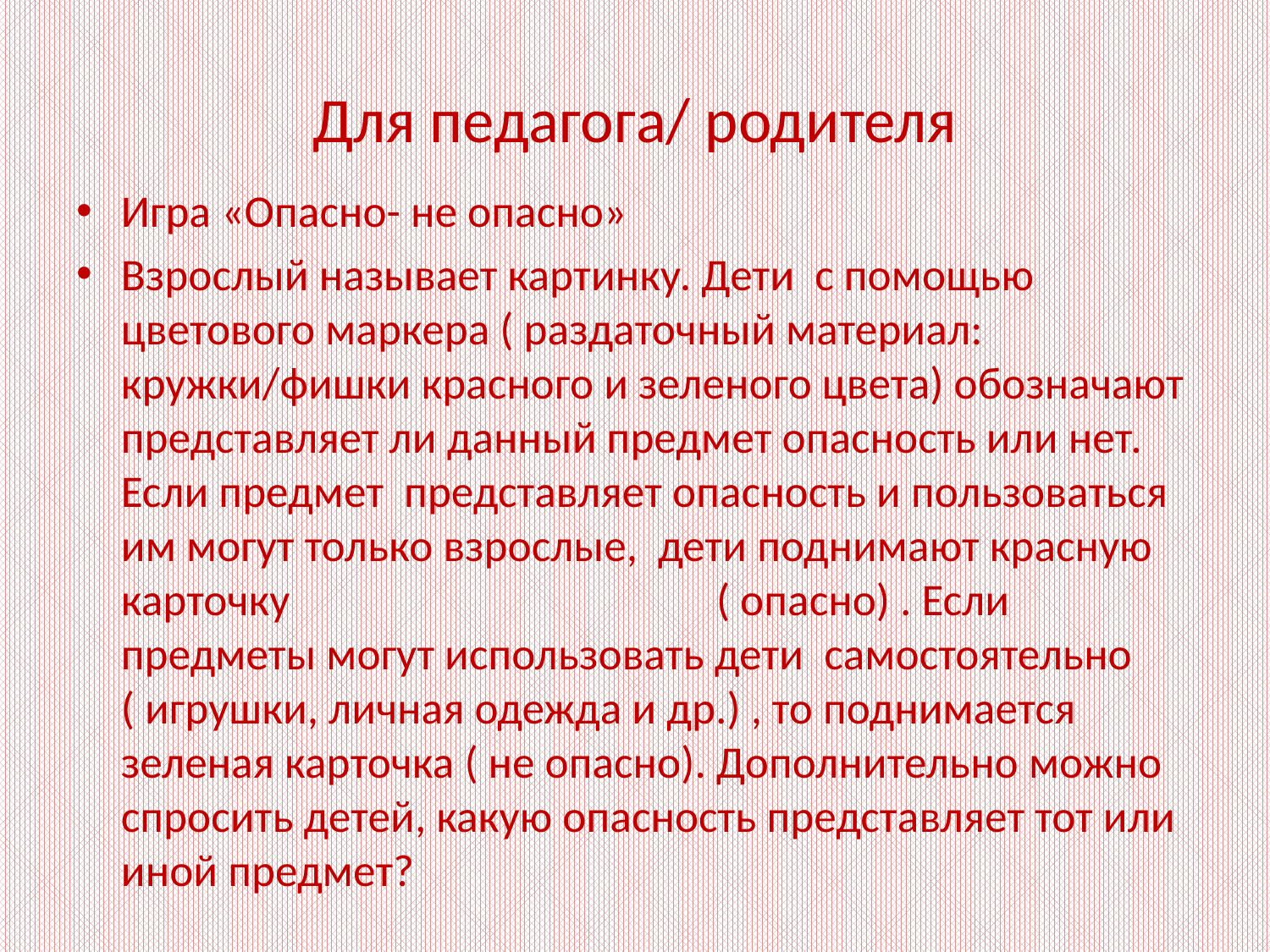

# Для педагога/ родителя
Игра «Опасно- не опасно»
Взрослый называет картинку. Дети  с помощью цветового маркера ( раздаточный материал: кружки/фишки красного и зеленого цвета) обозначают  представляет ли данный предмет опасность или нет. Если предмет  представляет опасность и пользоваться им могут только взрослые,  дети поднимают красную карточку                                          ( опасно) . Если предметы могут использовать дети  самостоятельно  ( игрушки, личная одежда и др.) , то поднимается  зеленая карточка ( не опасно). Дополнительно можно спросить детей, какую опасность представляет тот или иной предмет?